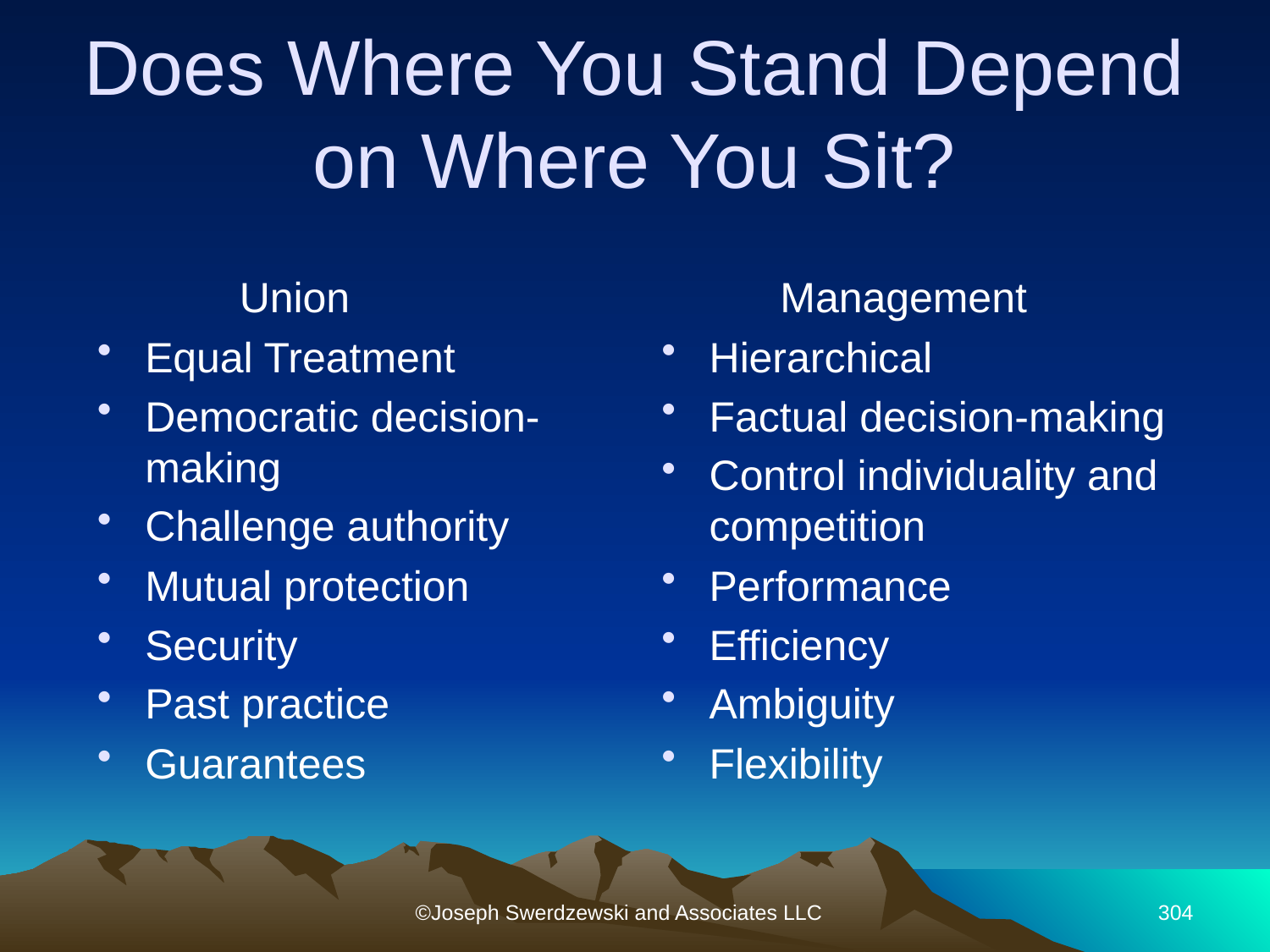

# Does Where You Stand Depend on Where You Sit?
            Union
Equal Treatment
Democratic decision-making
Challenge authority
Mutual protection
Security
Past practice
Guarantees
          Management
Hierarchical
Factual decision-making
Control individuality and competition
Performance
Efficiency
Ambiguity
Flexibility

©Joseph Swerdzewski and Associates LLC
304